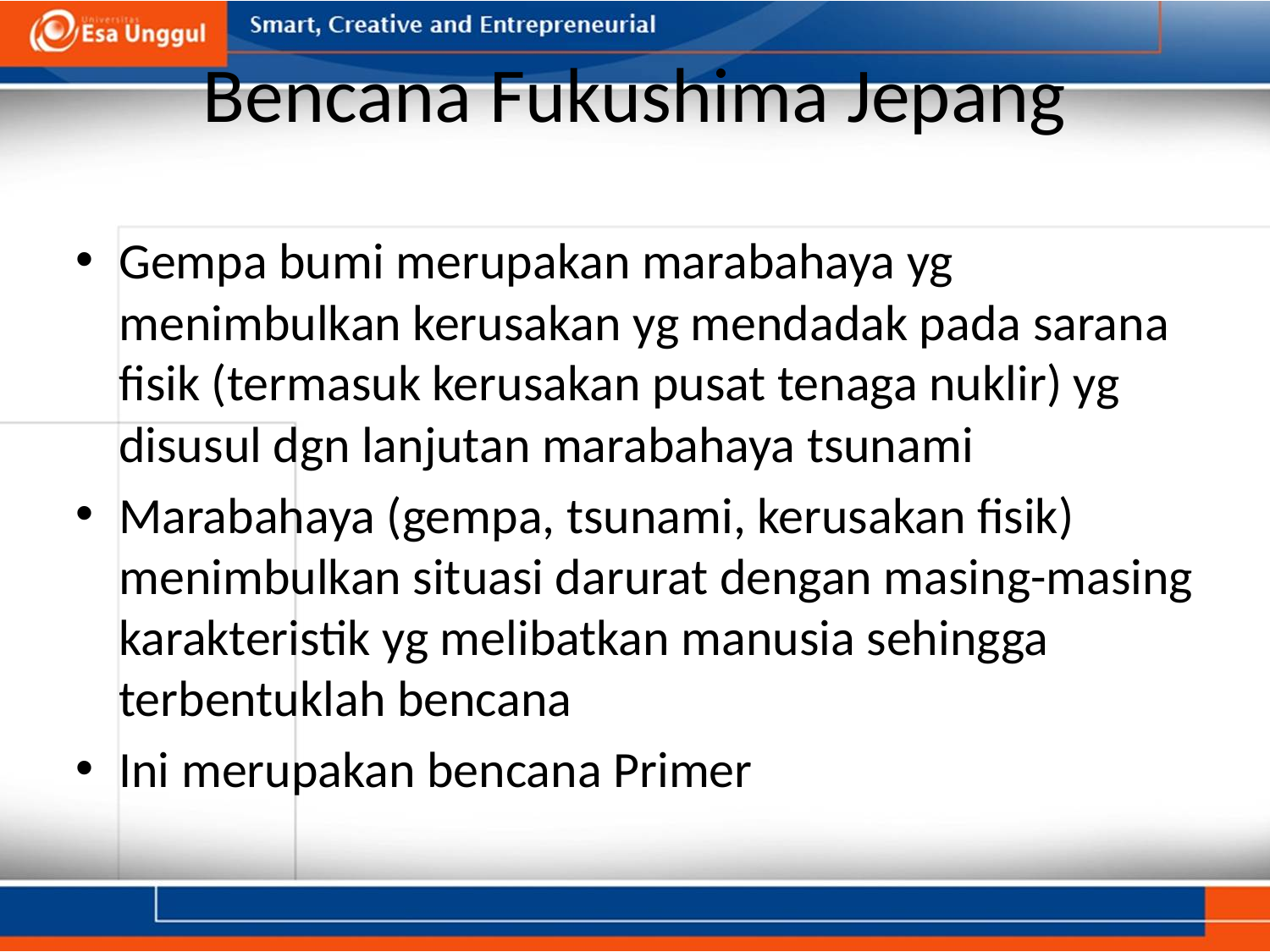

# Bencana Fukushima Jepang
Gempa bumi merupakan marabahaya yg menimbulkan kerusakan yg mendadak pada sarana fisik (termasuk kerusakan pusat tenaga nuklir) yg disusul dgn lanjutan marabahaya tsunami
Marabahaya (gempa, tsunami, kerusakan fisik) menimbulkan situasi darurat dengan masing-masing karakteristik yg melibatkan manusia sehingga terbentuklah bencana
Ini merupakan bencana Primer